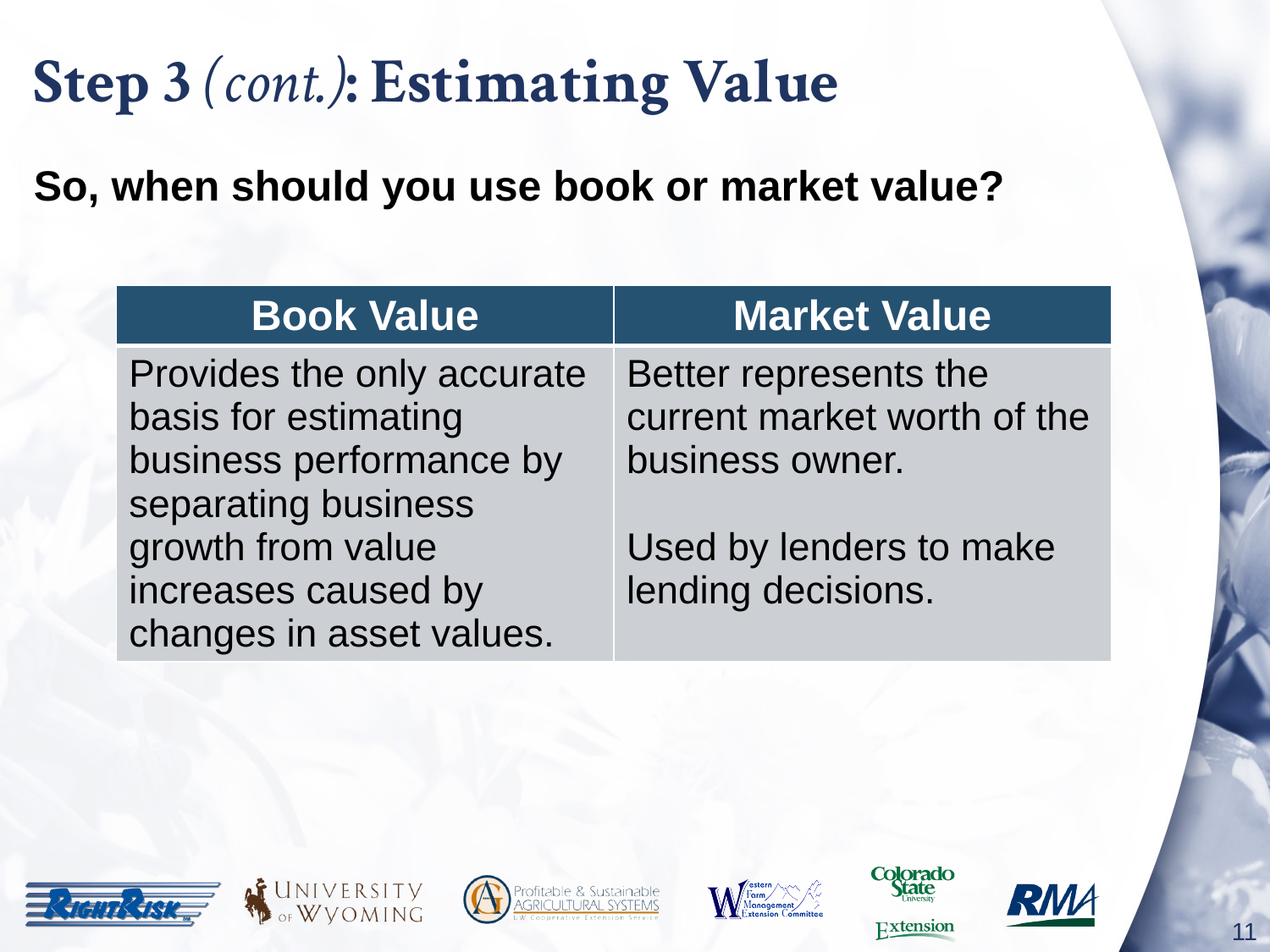

# Step 3 (cont.): Estimating Value
So, when should you use book or market value?
| Book Value | Market Value |
| --- | --- |
| Provides the only accurate basis for estimating business performance by separating business growth from value increases caused by changes in asset values. | Better represents the current market worth of the business owner. Used by lenders to make lending decisions. |